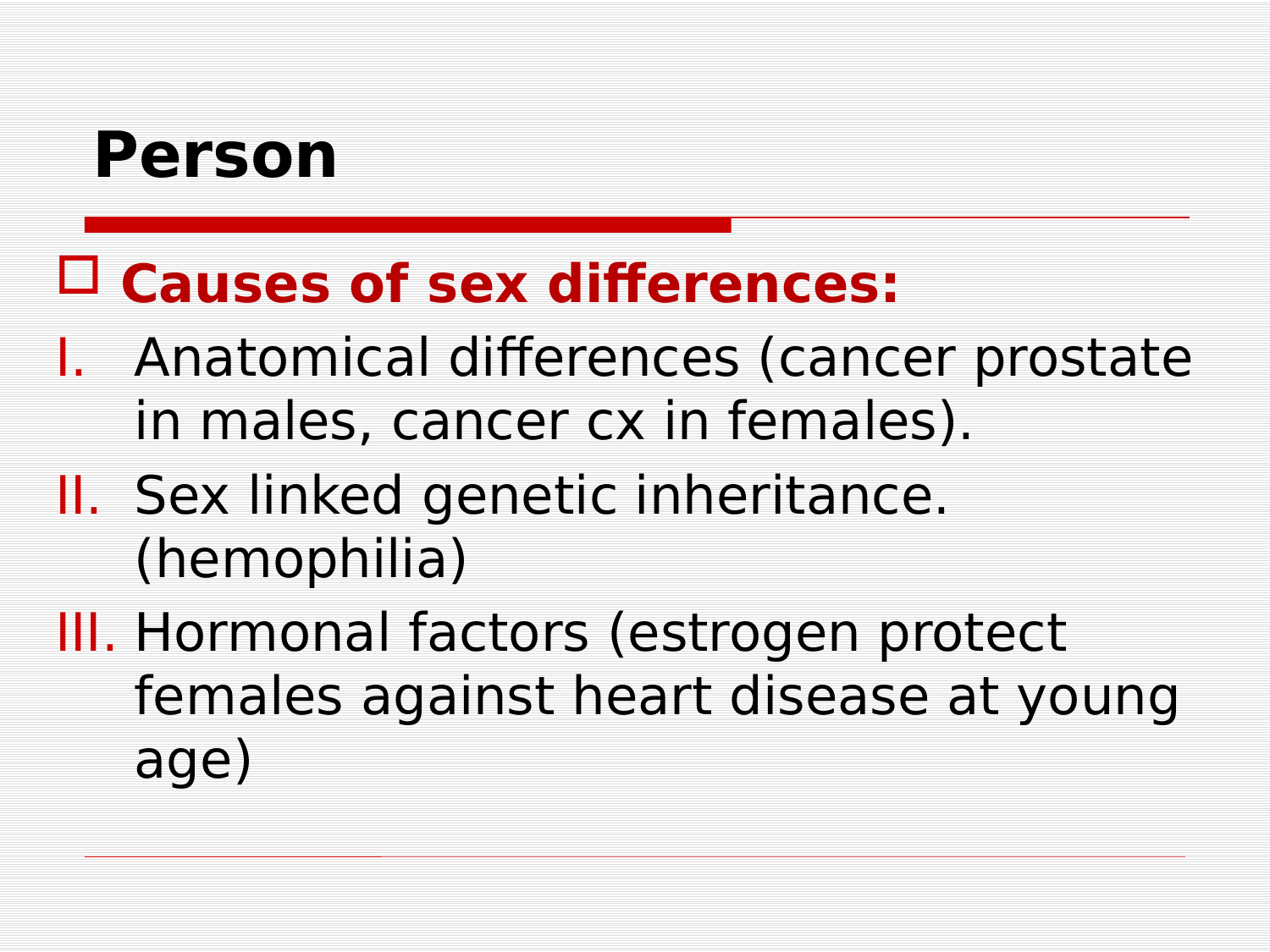

# Person
Causes of sex differences:
Anatomical differences (cancer prostate in males, cancer cx in females).
Sex linked genetic inheritance. (hemophilia)
Hormonal factors (estrogen protect females against heart disease at young age)